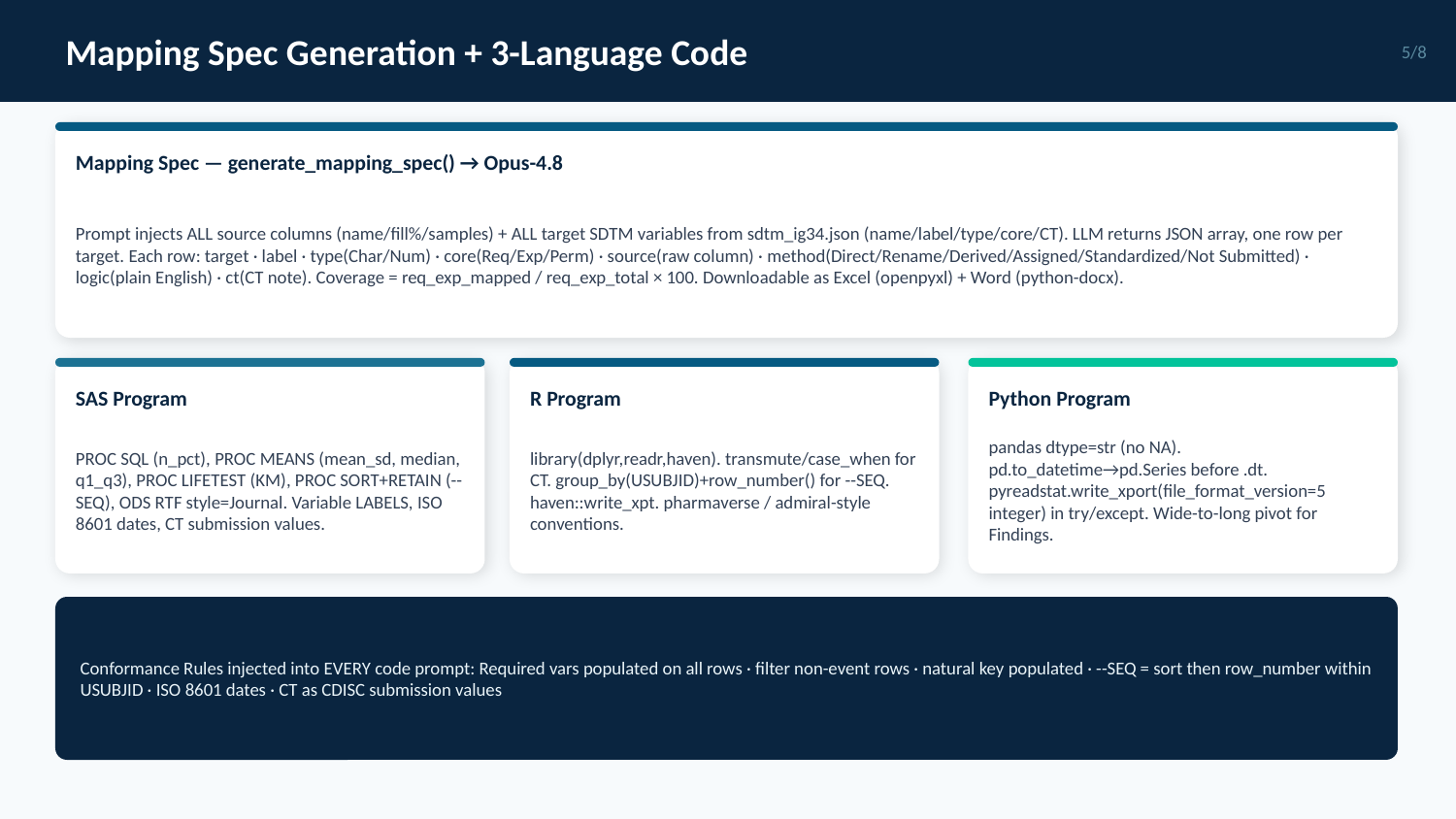

Mapping Spec Generation + 3-Language Code
5/8

Mapping Spec — generate_mapping_spec() → Opus-4.8
Prompt injects ALL source columns (name/fill%/samples) + ALL target SDTM variables from sdtm_ig34.json (name/label/type/core/CT). LLM returns JSON array, one row per target. Each row: target · label · type(Char/Num) · core(Req/Exp/Perm) · source(raw column) · method(Direct/Rename/Derived/Assigned/Standardized/Not Submitted) · logic(plain English) · ct(CT note). Coverage = req_exp_mapped / req_exp_total × 100. Downloadable as Excel (openpyxl) + Word (python-docx).

SAS Program
R Program
Python Program
PROC SQL (n_pct), PROC MEANS (mean_sd, median, q1_q3), PROC LIFETEST (KM), PROC SORT+RETAIN (--SEQ), ODS RTF style=Journal. Variable LABELS, ISO 8601 dates, CT submission values.
library(dplyr,readr,haven). transmute/case_when for CT. group_by(USUBJID)+row_number() for --SEQ. haven::write_xpt. pharmaverse / admiral-style conventions.
pandas dtype=str (no NA). pd.to_datetime→pd.Series before .dt. pyreadstat.write_xport(file_format_version=5 integer) in try/except. Wide-to-long pivot for Findings.

Conformance Rules injected into EVERY code prompt: Required vars populated on all rows · filter non-event rows · natural key populated · --SEQ = sort then row_number within USUBJID · ISO 8601 dates · CT as CDISC submission values